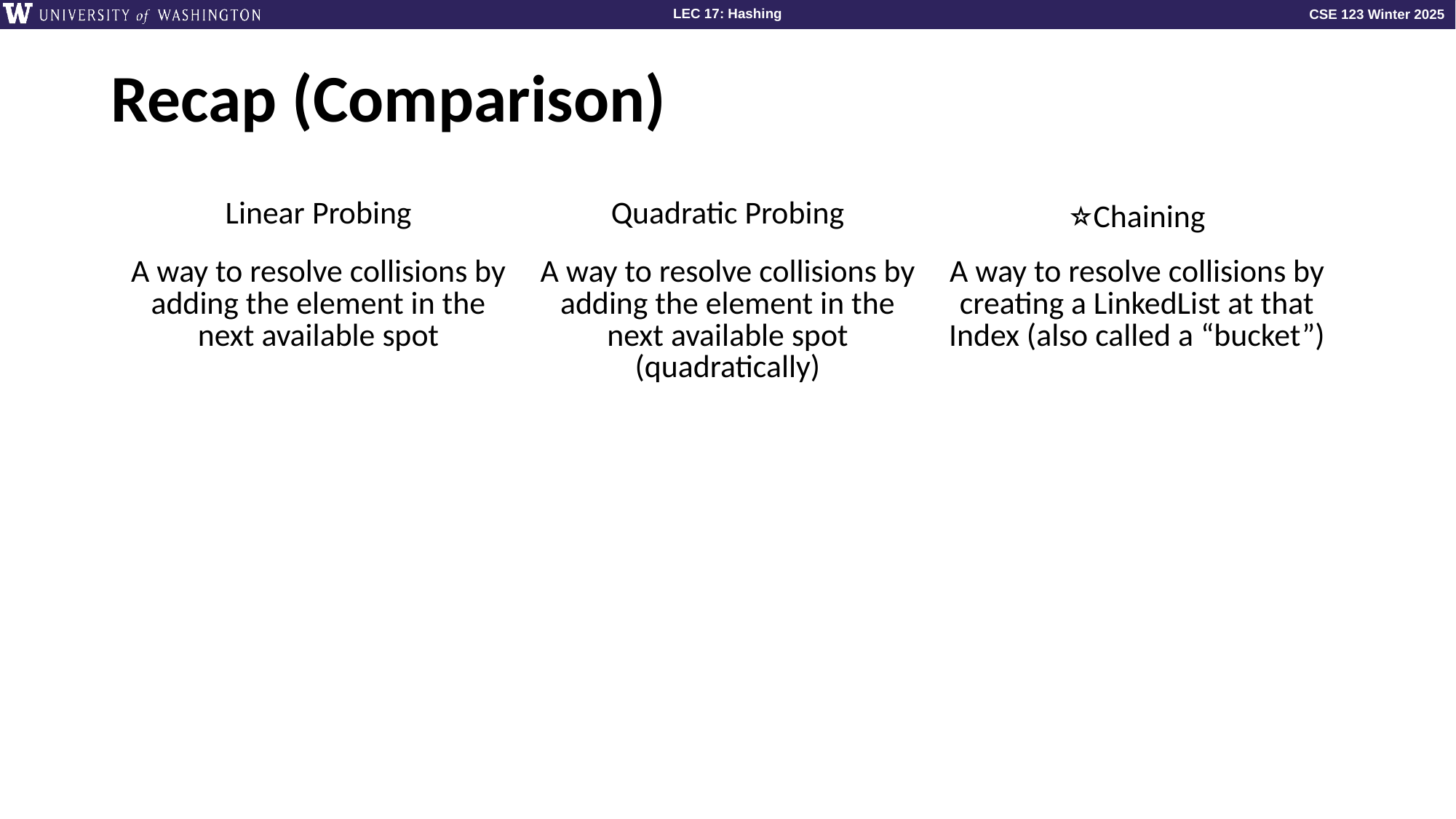

# Recap (Comparison)
| Linear Probing | Quadratic Probing | ⭐Chaining |
| --- | --- | --- |
| A way to resolve collisions by adding the element in the next available spot | A way to resolve collisions by adding the element in the next available spot (quadratically) | A way to resolve collisions by creating a LinkedList at that Index (also called a “bucket”) |